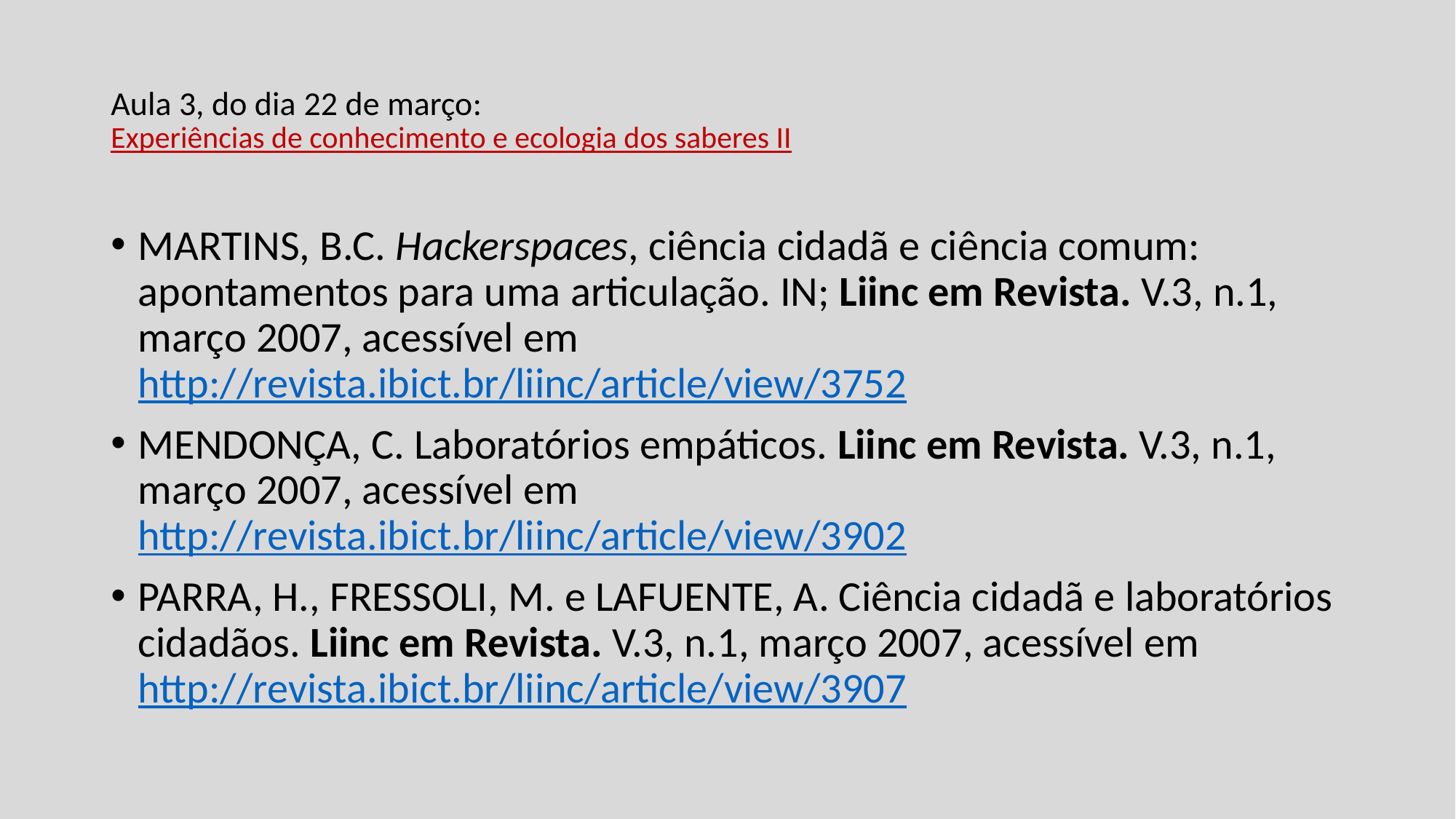

# Aula 3, do dia 22 de março: Experiências de conhecimento e ecologia dos saberes II
MARTINS, B.C. Hackerspaces, ciência cidadã e ciência comum: apontamentos para uma articulação. IN; Liinc em Revista. V.3, n.1, março 2007, acessível em http://revista.ibict.br/liinc/article/view/3752
MENDONÇA, C. Laboratórios empáticos. Liinc em Revista. V.3, n.1, março 2007, acessível em http://revista.ibict.br/liinc/article/view/3902
PARRA, H., FRESSOLI, M. e LAFUENTE, A. Ciência cidadã e laboratórios cidadãos. Liinc em Revista. V.3, n.1, março 2007, acessível em http://revista.ibict.br/liinc/article/view/3907